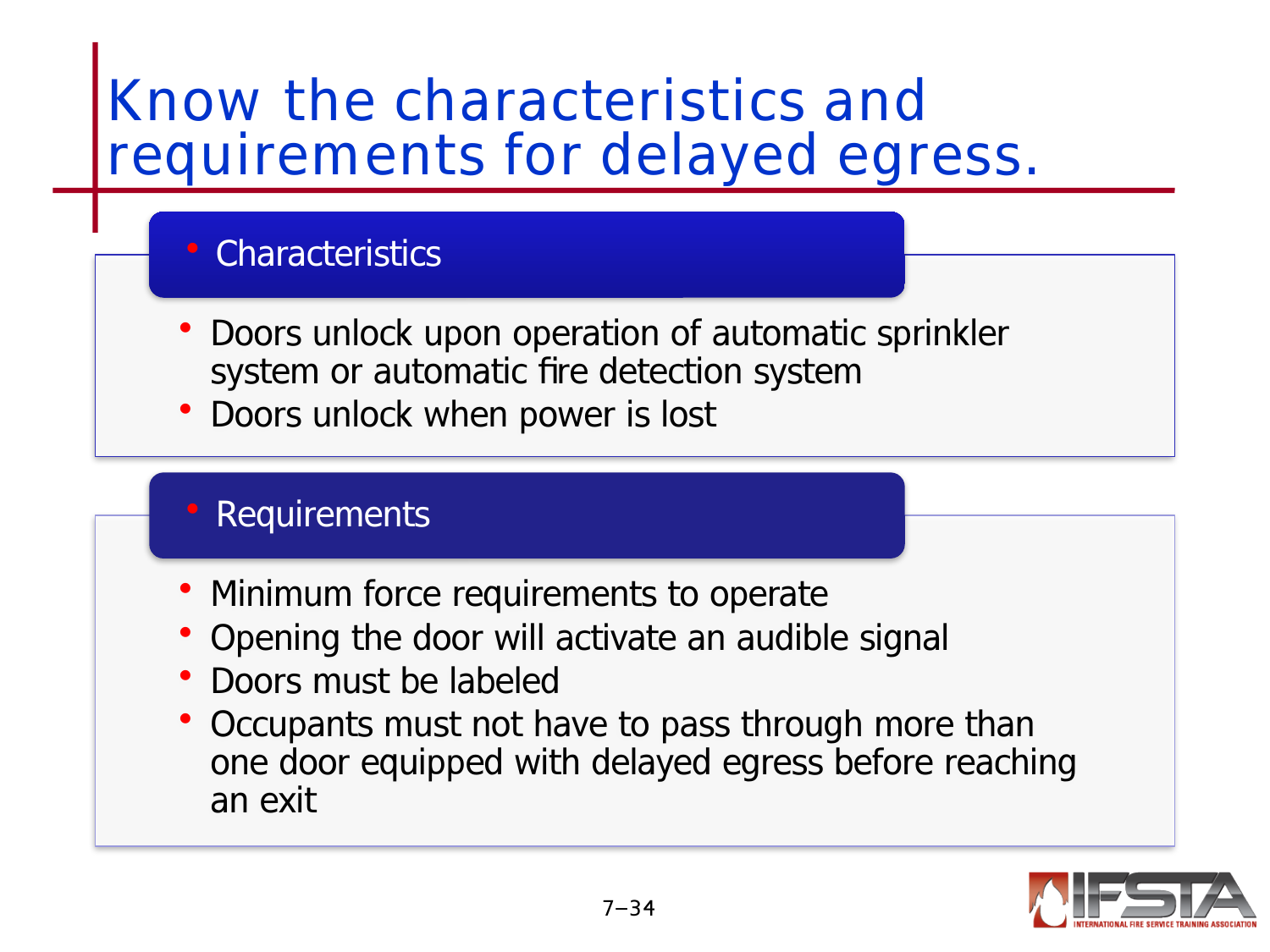

# Know the characteristics and requirements for delayed egress.
Doors unlock upon operation of automatic sprinkler system or automatic fire detection system
Doors unlock when power is lost
Characteristics
Minimum force requirements to operate
Opening the door will activate an audible signal
Doors must be labeled
Occupants must not have to pass through more than one door equipped with delayed egress before reaching an exit
Requirements
7–34